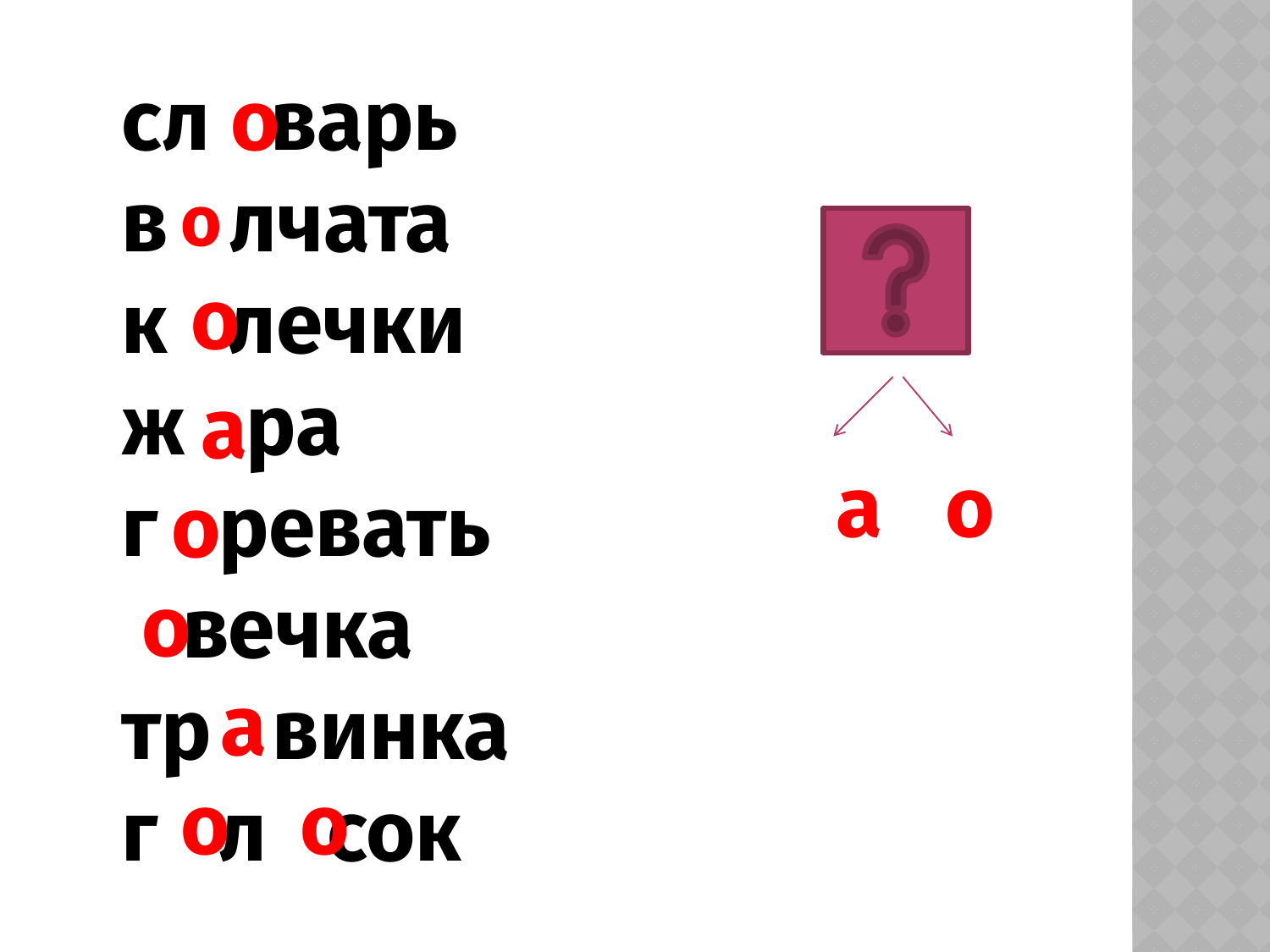

сл   варь
в   лчата
к   лечки
ж   ра
г   ревать
   вечка
тр   винка
г   л   сок
о
о

о
а
а
о
о
о
а
о
о